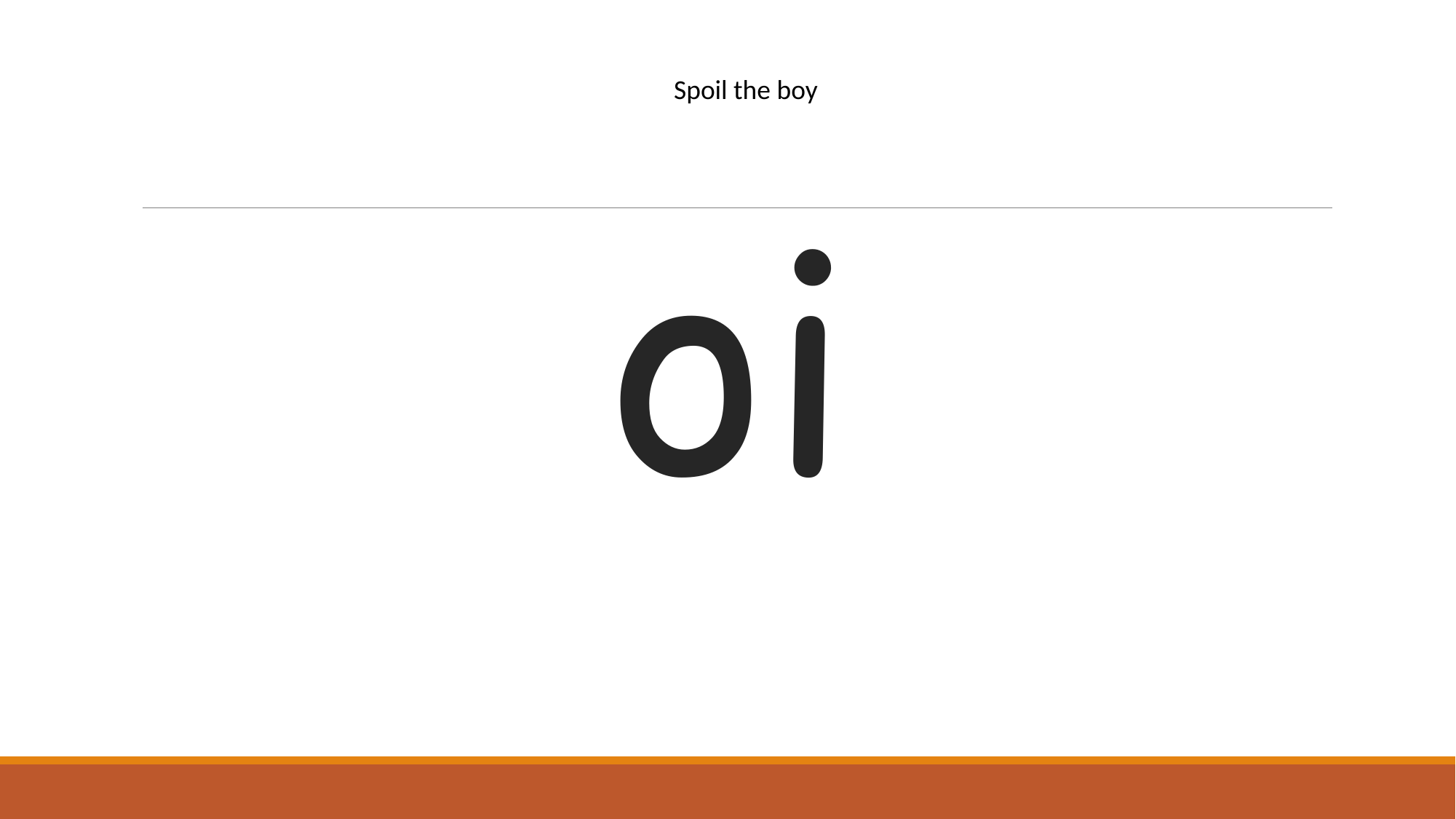

|  |
| --- |
| Spoil the boy |
| --- |
# oi